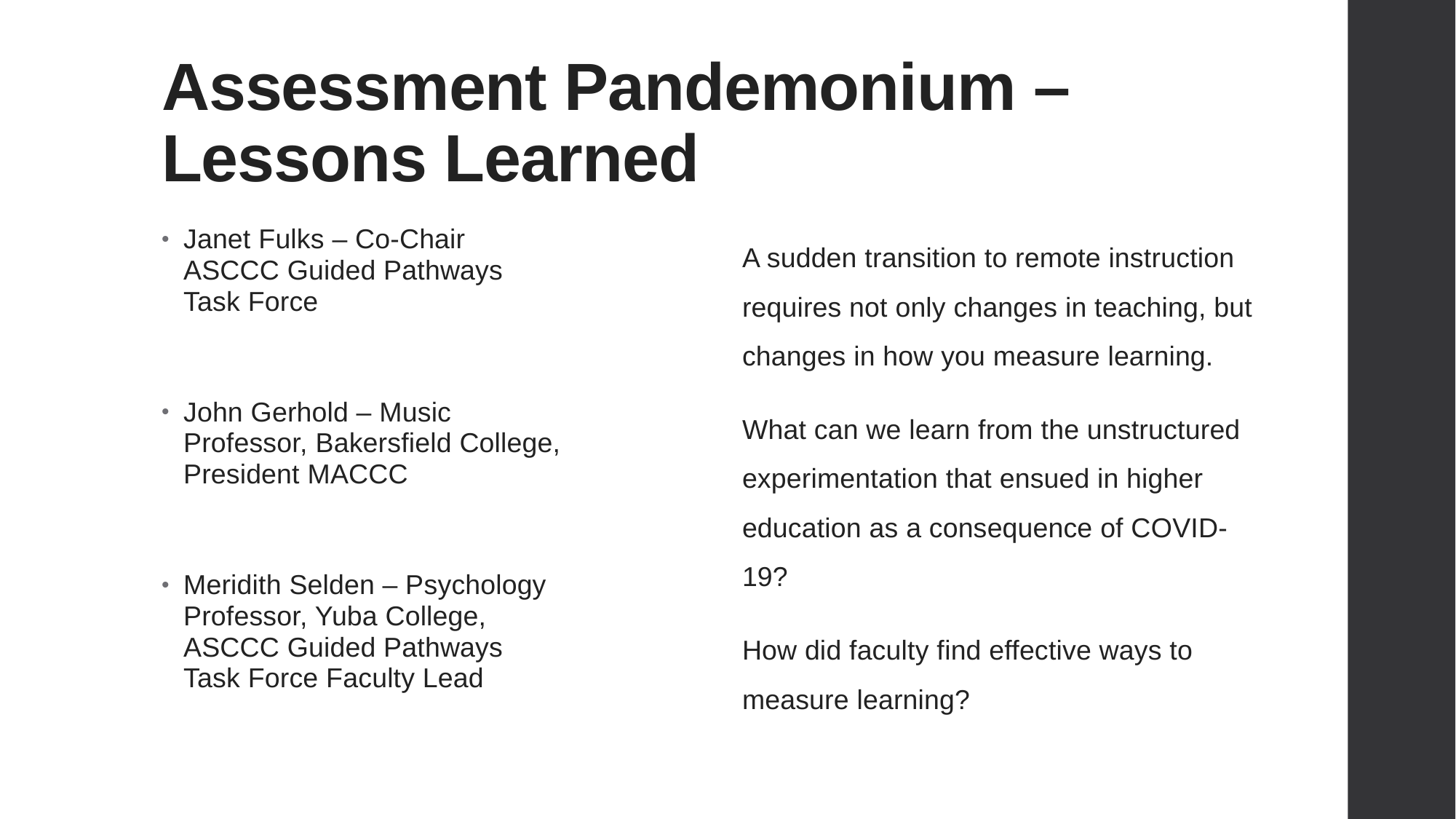

# Assessment Pandemonium – Lessons Learned
Janet Fulks – Co-Chair ASCCC Guided Pathways Task Force

John Gerhold – Music Professor, Bakersfield College, President MACCC

Meridith Selden – Psychology Professor, Yuba College, ASCCC Guided Pathways Task Force Faculty Lead

A sudden transition to remote instruction requires not only changes in teaching, but changes in how you measure learning.
What can we learn from the unstructured experimentation that ensued in higher education as a consequence of COVID-19?
How did faculty find effective ways to measure learning?